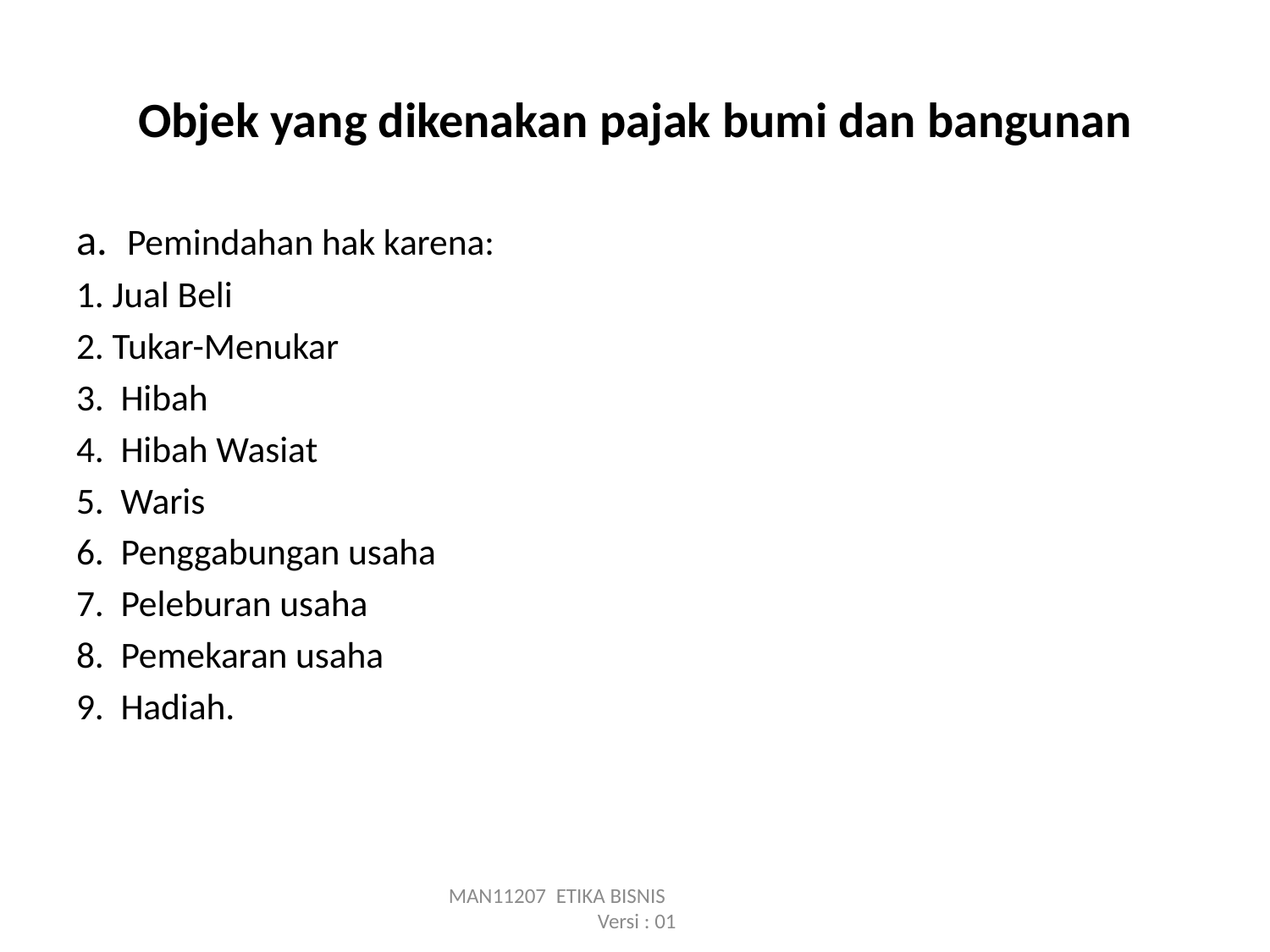

# Objek yang dikenakan pajak bumi dan bangunan
a.  Pemindahan hak karena:
1. Jual Beli
2. Tukar-Menukar
3.  Hibah
4.  Hibah Wasiat
5.  Waris
6.  Penggabungan usaha
7.  Peleburan usaha
8.  Pemekaran usaha
9.  Hadiah.

MAN11207  ETIKA BISNIS                                             Versi : 01